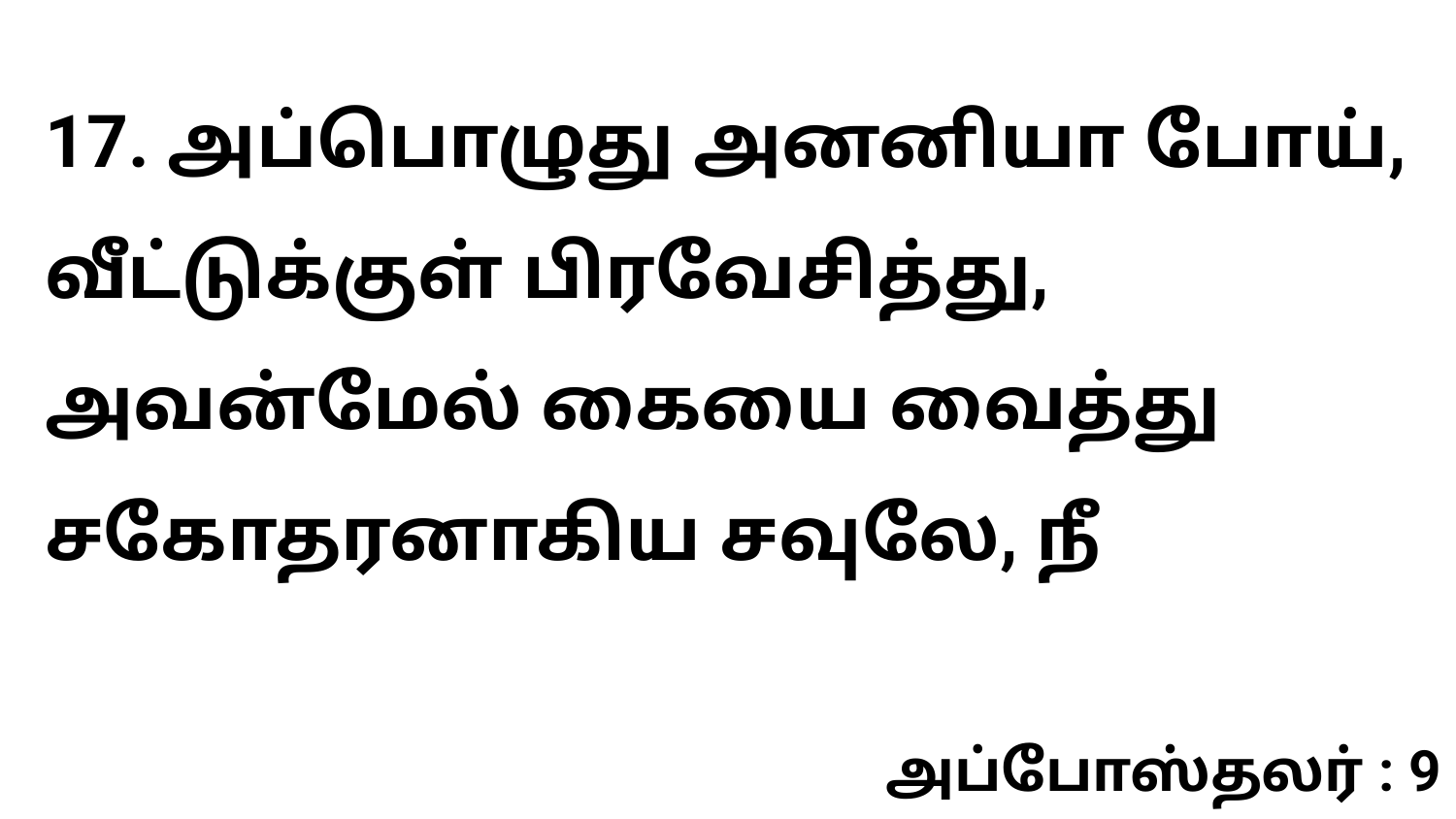

17. அப்பொழுது அனனியா போய், வீட்டுக்குள் பிரவேசித்து, அவன்மேல் கையை வைத்து சகோதரனாகிய சவுலே, நீ
அப்போஸ்தலர் : 9